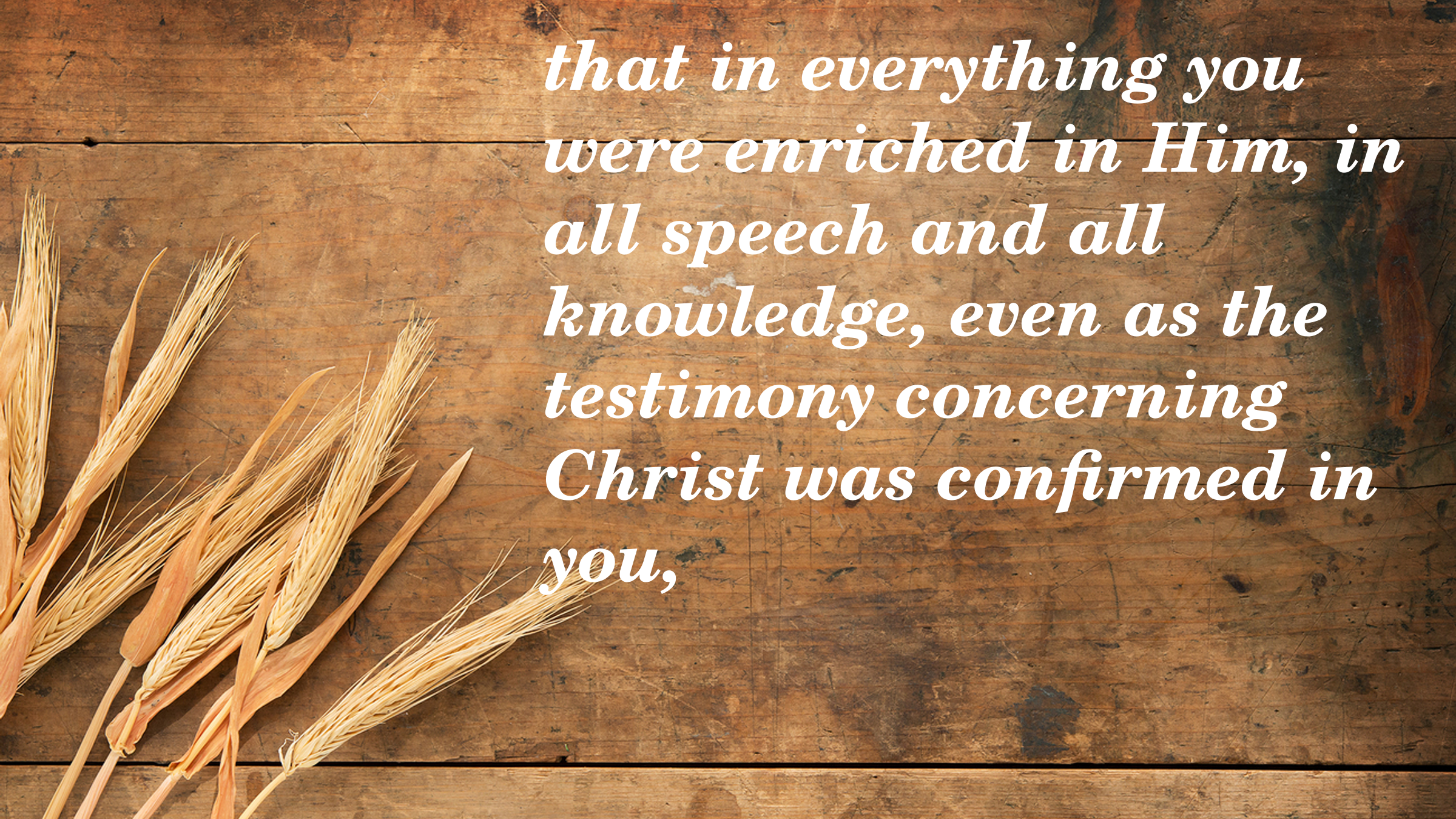

that in everything you were enriched in Him, in all speech and all knowledge, even as the testimony concerning Christ was confirmed in you,